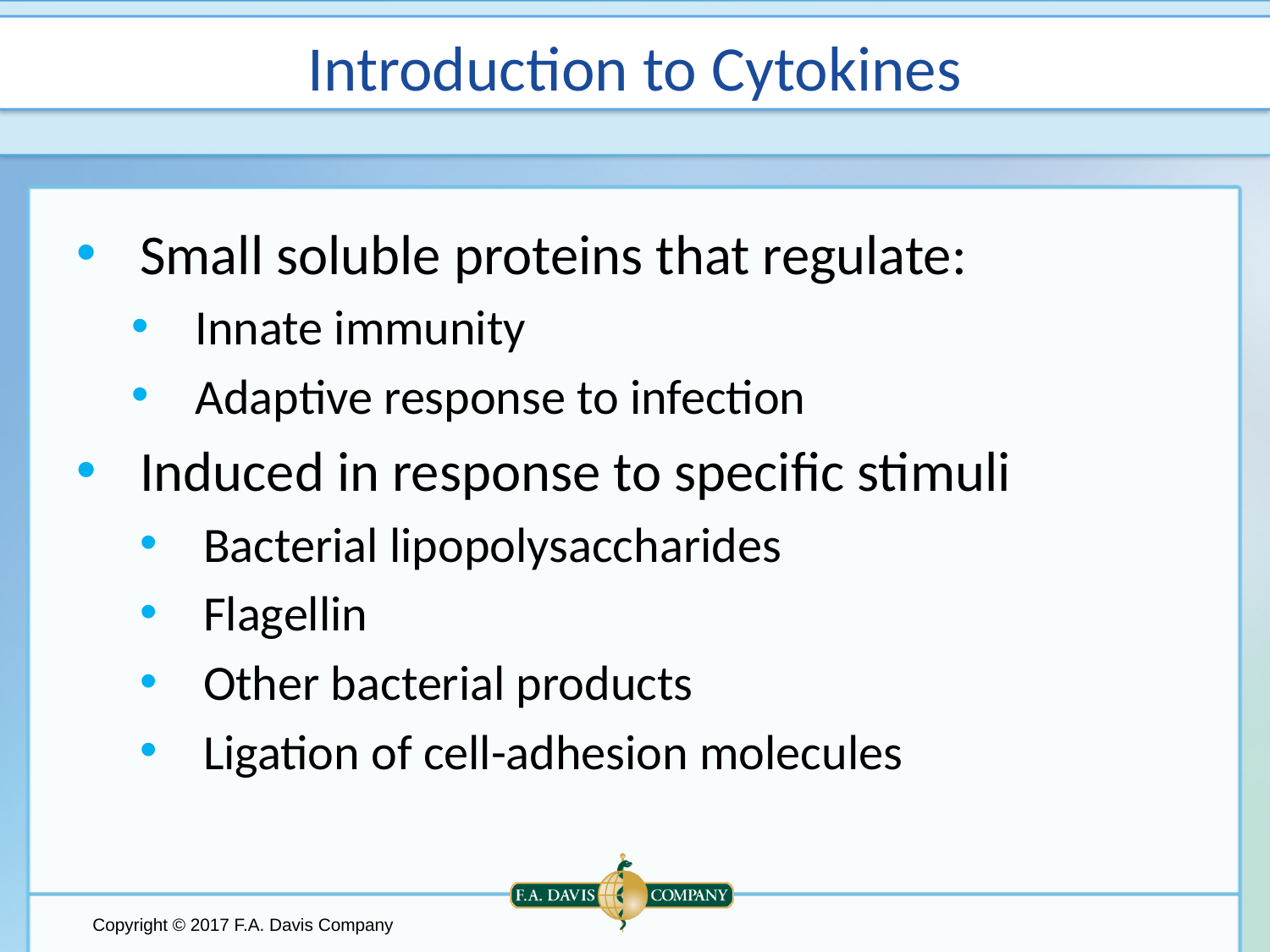

# Introduction to Cytokines
Small soluble proteins that regulate:
Innate immunity
Adaptive response to infection
Induced in response to specific stimuli
Bacterial lipopolysaccharides
Flagellin
Other bacterial products
Ligation of cell-adhesion molecules